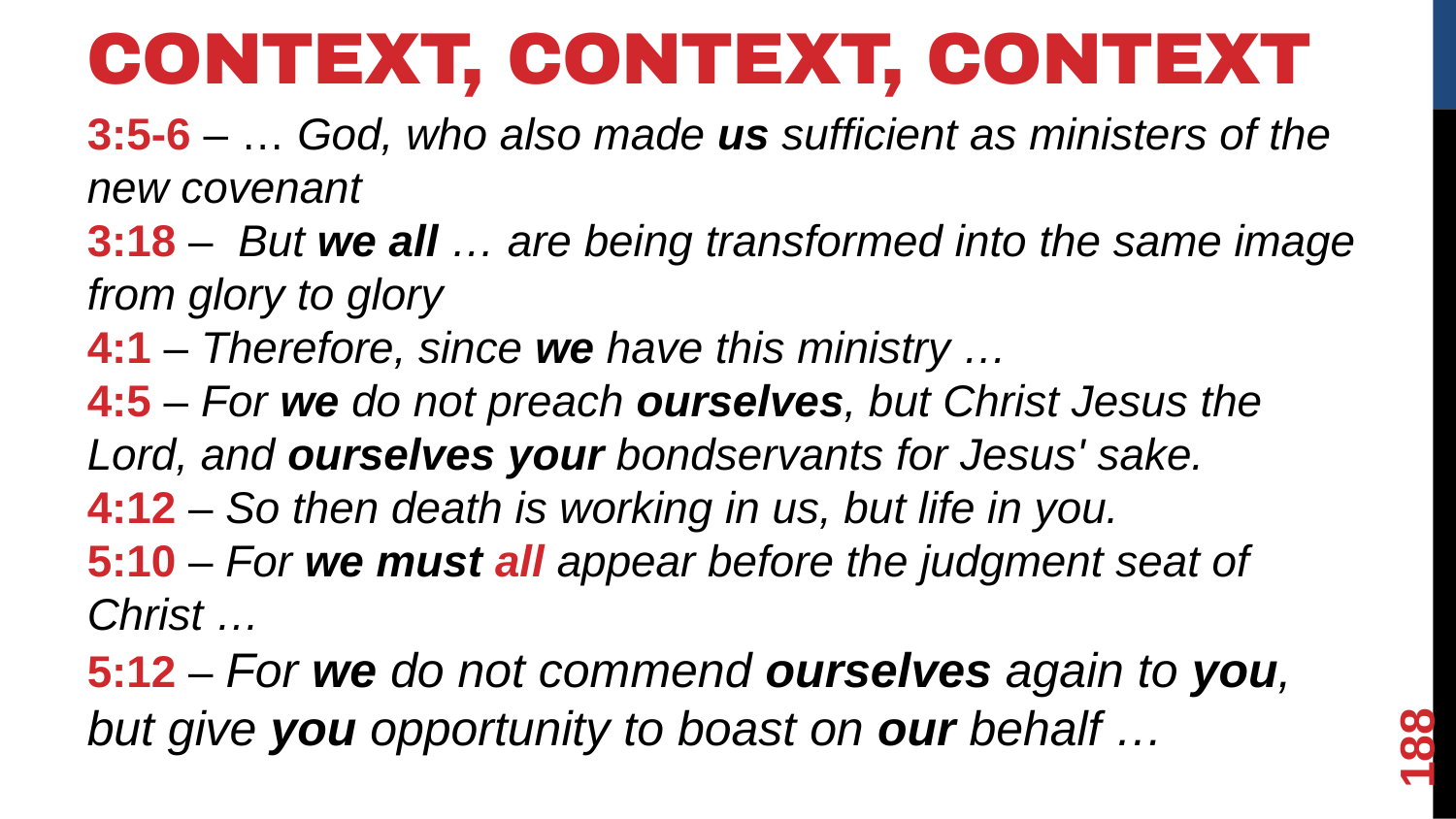

Context, Context, Context
3:5-6 – … God, who also made us sufficient as ministers of the new covenant
3:18 –  But we all … are being transformed into the same image from glory to glory
4:1 – Therefore, since we have this ministry …
4:5 – For we do not preach ourselves, but Christ Jesus the Lord, and ourselves your bondservants for Jesus' sake.
4:12 – So then death is working in us, but life in you.
5:10 – For we must all appear before the judgment seat of Christ …
5:12 – For we do not commend ourselves again to you, but give you opportunity to boast on our behalf …
188